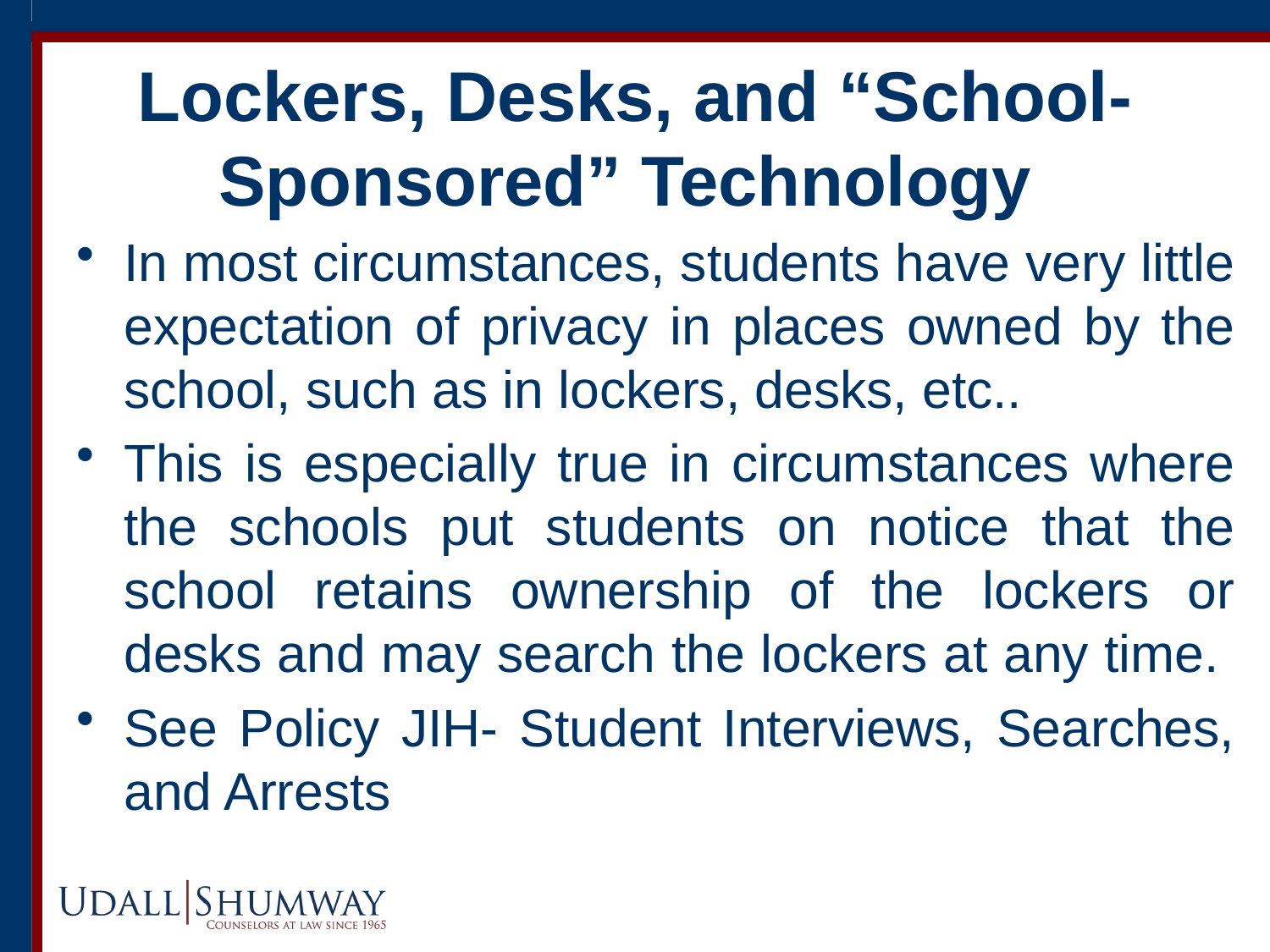

17
# Lockers, Desks, and “School-Sponsored” Technology
In most circumstances, students have very little expectation of privacy in places owned by the school, such as in lockers, desks, etc..
This is especially true in circumstances where the schools put students on notice that the school retains ownership of the lockers or desks and may search the lockers at any time.
See Policy JIH- Student Interviews, Searches, and Arrests